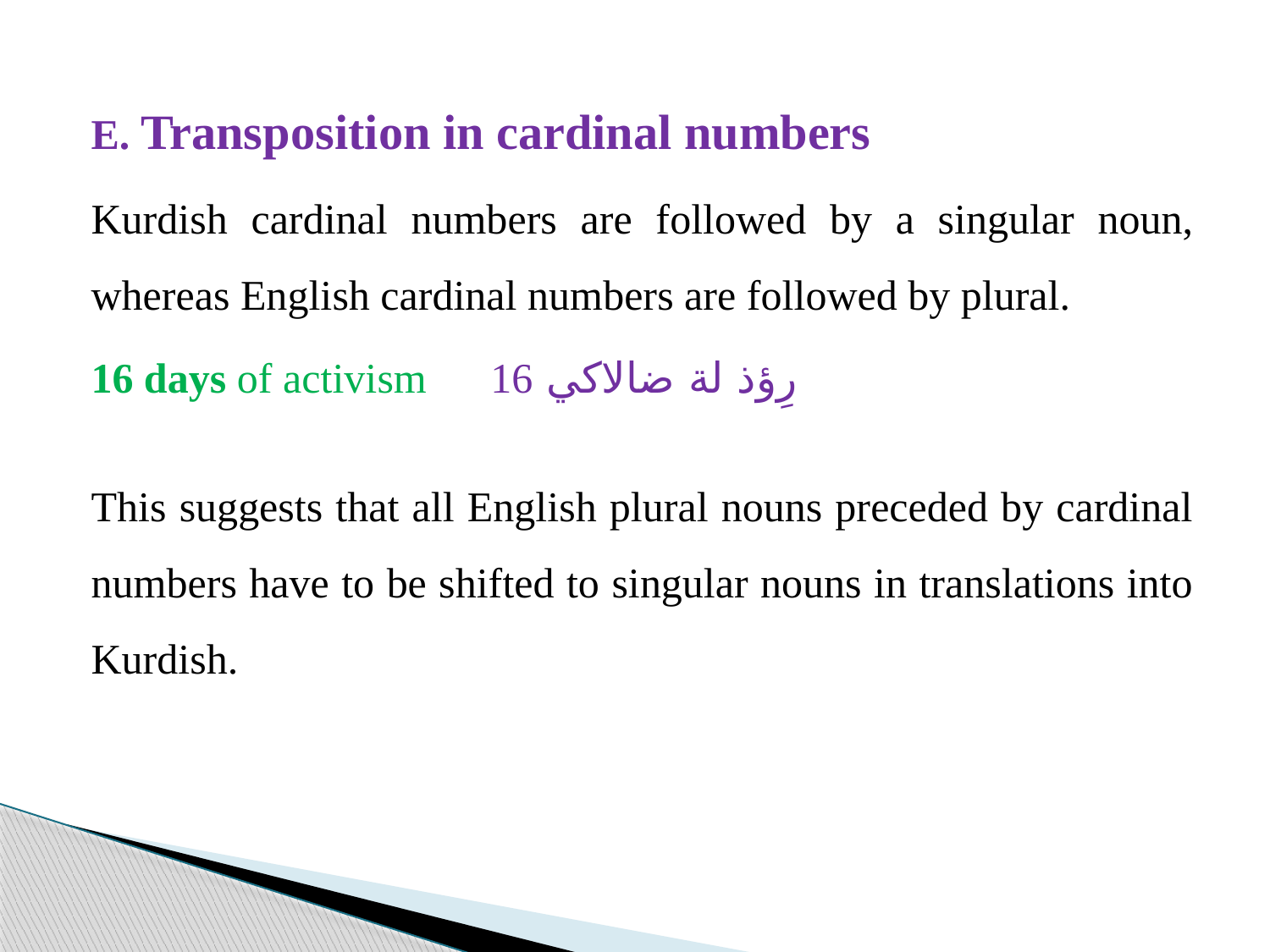

E. Transposition in cardinal numbers
Kurdish cardinal numbers are followed by a singular noun, whereas English cardinal numbers are followed by plural.
16 days of activism      رِؤذ لة ضالاكي 16

This suggests that all English plural nouns preceded by cardinal numbers have to be shifted to singular nouns in translations into Kurdish.